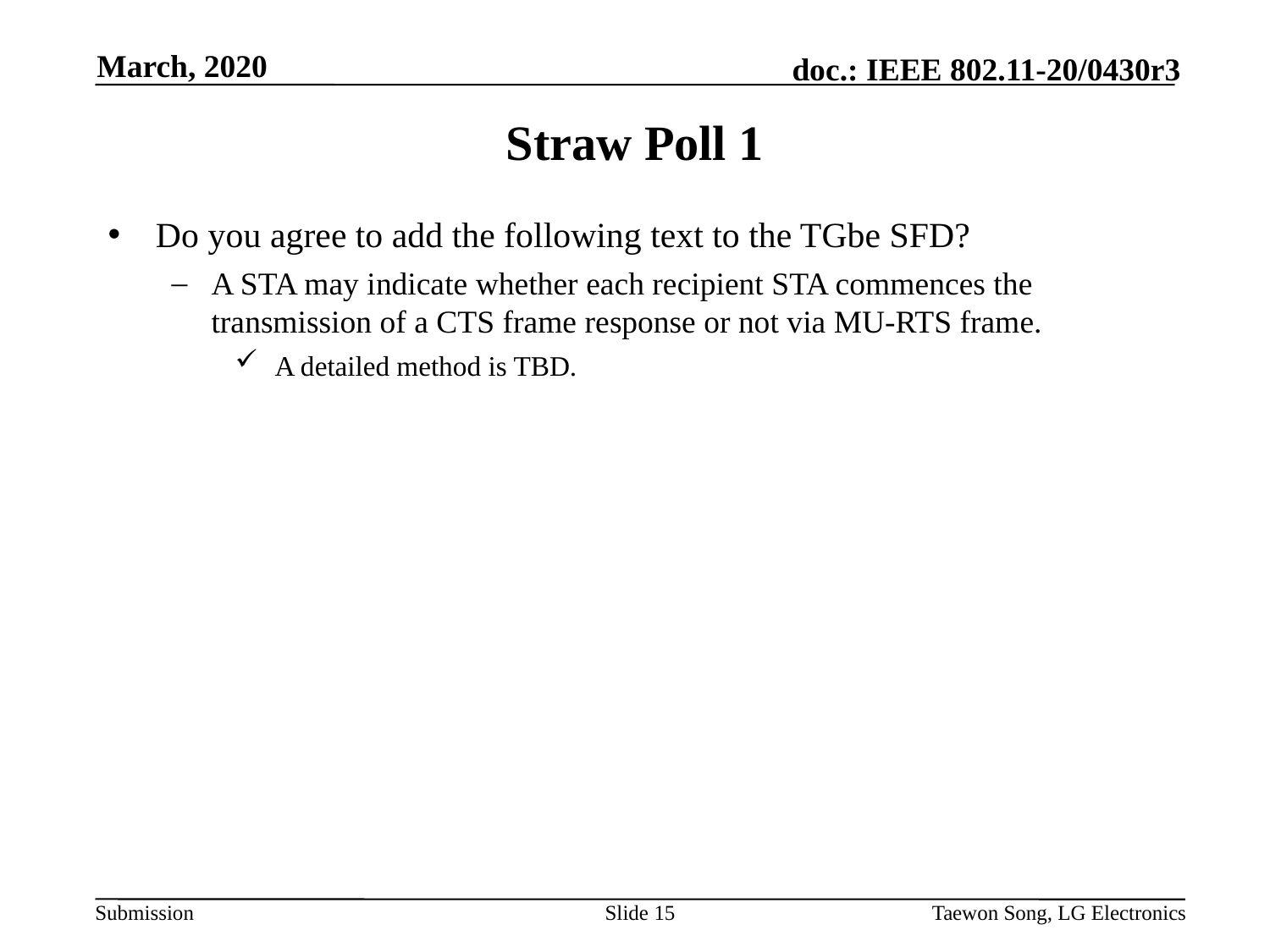

March, 2020
# Straw Poll 1
Do you agree to add the following text to the TGbe SFD?
A STA may indicate whether each recipient STA commences the transmission of a CTS frame response or not via MU-RTS frame.
A detailed method is TBD.
Slide 15
Taewon Song, LG Electronics